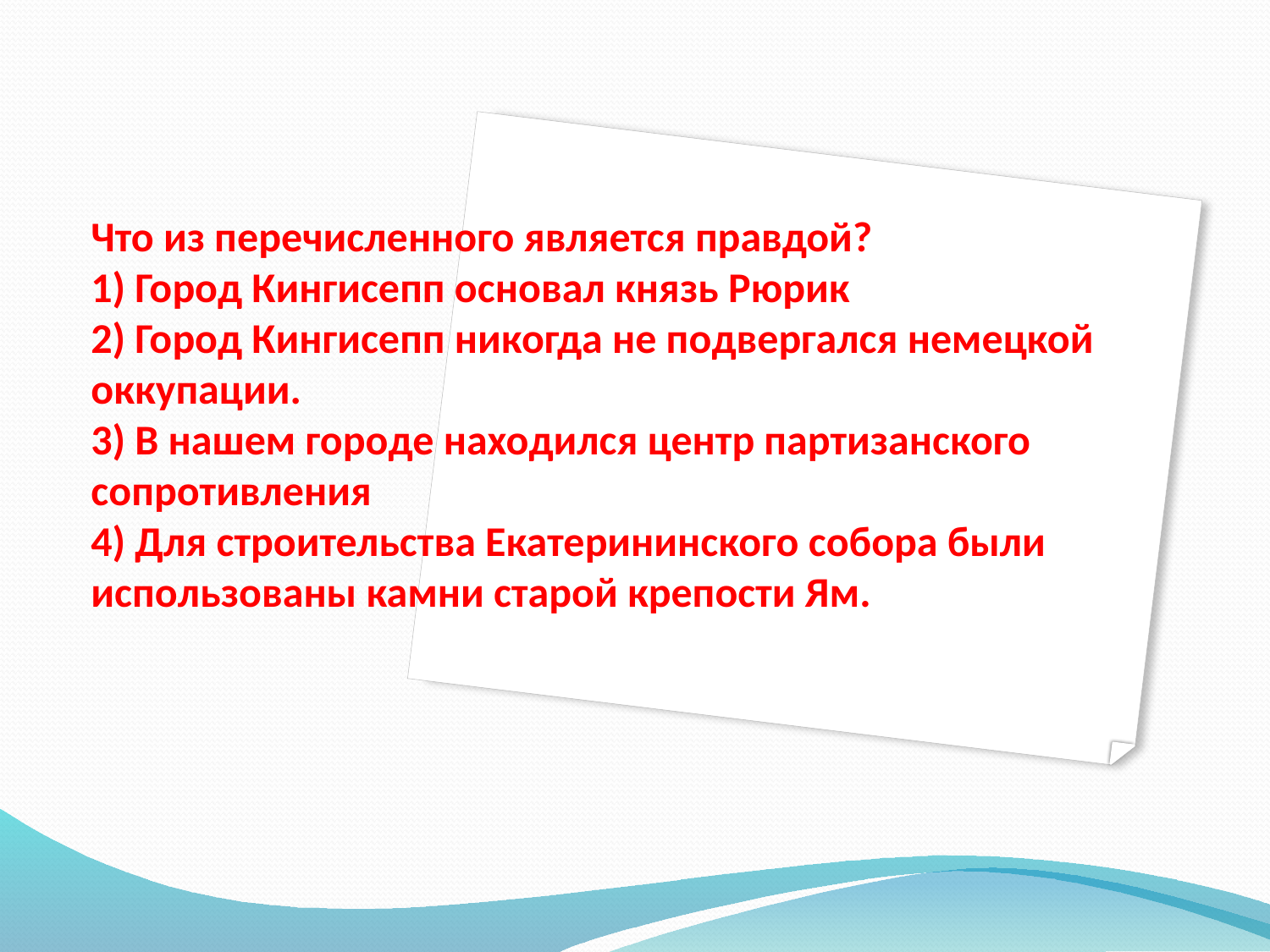

# Что из перечисленного является правдой? 1) Город Кингисепп основал князь Рюрик 2) Город Кингисепп никогда не подвергался немецкой оккупации. 3) В нашем городе находился центр партизанского сопротивления 4) Для строительства Екатерининского собора были использованы камни старой крепости Ям.